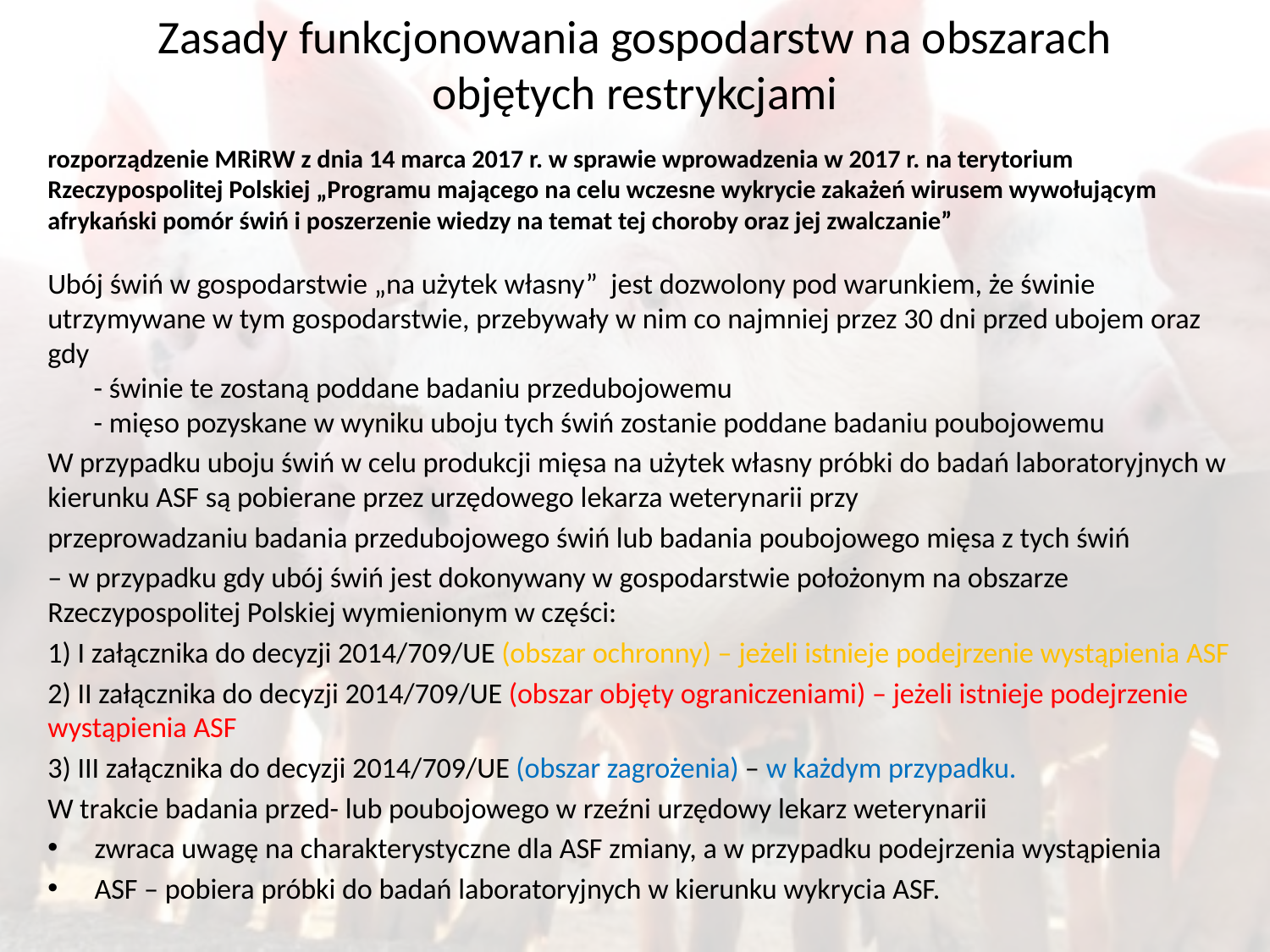

# Zasady funkcjonowania gospodarstw na obszarach objętych restrykcjami
rozporządzenie MRiRW z dnia 14 marca 2017 r. w sprawie wprowadzenia w 2017 r. na terytorium Rzeczypospolitej Polskiej „Programu mającego na celu wczesne wykrycie zakażeń wirusem wywołującym afrykański pomór świń i poszerzenie wiedzy na temat tej choroby oraz jej zwalczanie”

Ubój świń w gospodarstwie „na użytek własny”  jest dozwolony pod warunkiem, że świnie utrzymywane w tym gospodarstwie, przebywały w nim co najmniej przez 30 dni przed ubojem oraz gdy
       - świnie te zostaną poddane badaniu przedubojowemu
       - mięso pozyskane w wyniku uboju tych świń zostanie poddane badaniu poubojowemu
W przypadku uboju świń w celu produkcji mięsa na użytek własny próbki do badań laboratoryjnych w kierunku ASF są pobierane przez urzędowego lekarza weterynarii przy
przeprowadzaniu badania przedubojowego świń lub badania poubojowego mięsa z tych świń
– w przypadku gdy ubój świń jest dokonywany w gospodarstwie położonym na obszarze Rzeczypospolitej Polskiej wymienionym w części:
1) I załącznika do decyzji 2014/709/UE (obszar ochronny) – jeżeli istnieje podejrzenie wystąpienia ASF
2) II załącznika do decyzji 2014/709/UE (obszar objęty ograniczeniami) – jeżeli istnieje podejrzenie wystąpienia ASF
3) III załącznika do decyzji 2014/709/UE (obszar zagrożenia) – w każdym przypadku.
W trakcie badania przed- lub poubojowego w rzeźni urzędowy lekarz weterynarii
zwraca uwagę na charakterystyczne dla ASF zmiany, a w przypadku podejrzenia wystąpienia
ASF – pobiera próbki do badań laboratoryjnych w kierunku wykrycia ASF.